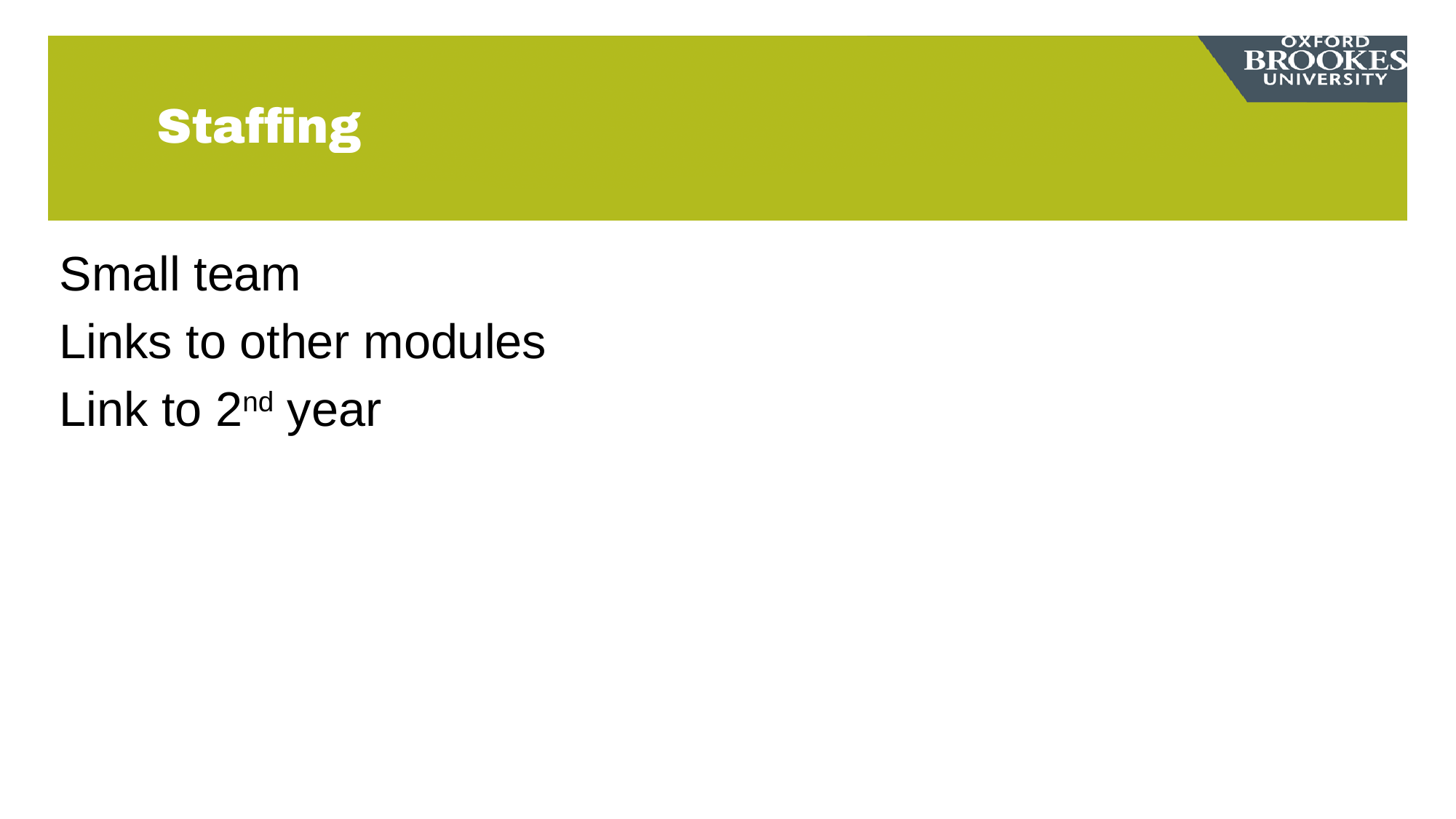

# Staffing
Small team
Links to other modules
Link to 2nd year